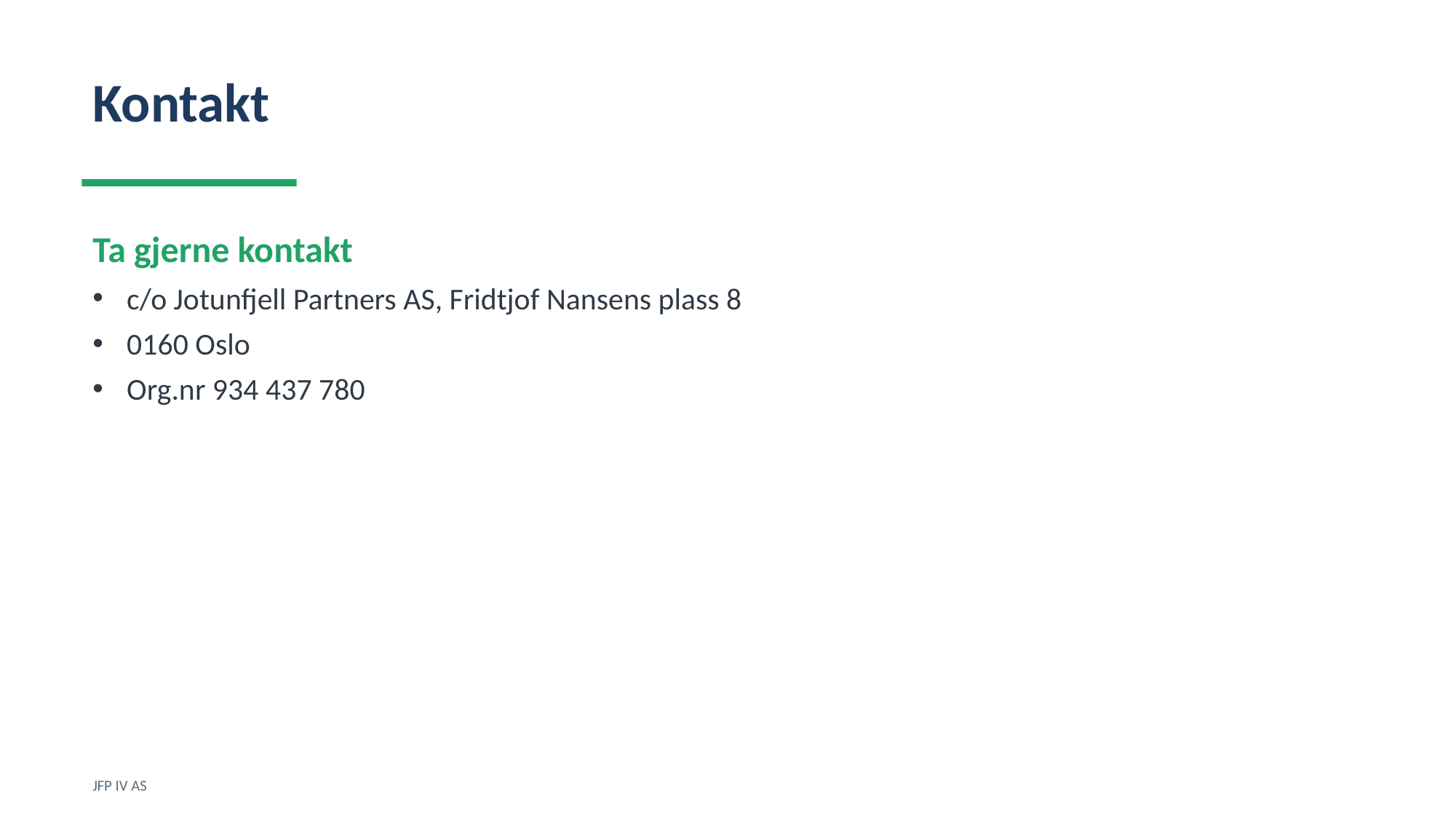

Kontakt

Ta gjerne kontakt
c/o Jotunfjell Partners AS, Fridtjof Nansens plass 8
0160 Oslo
Org.nr 934 437 780
JFP IV AS